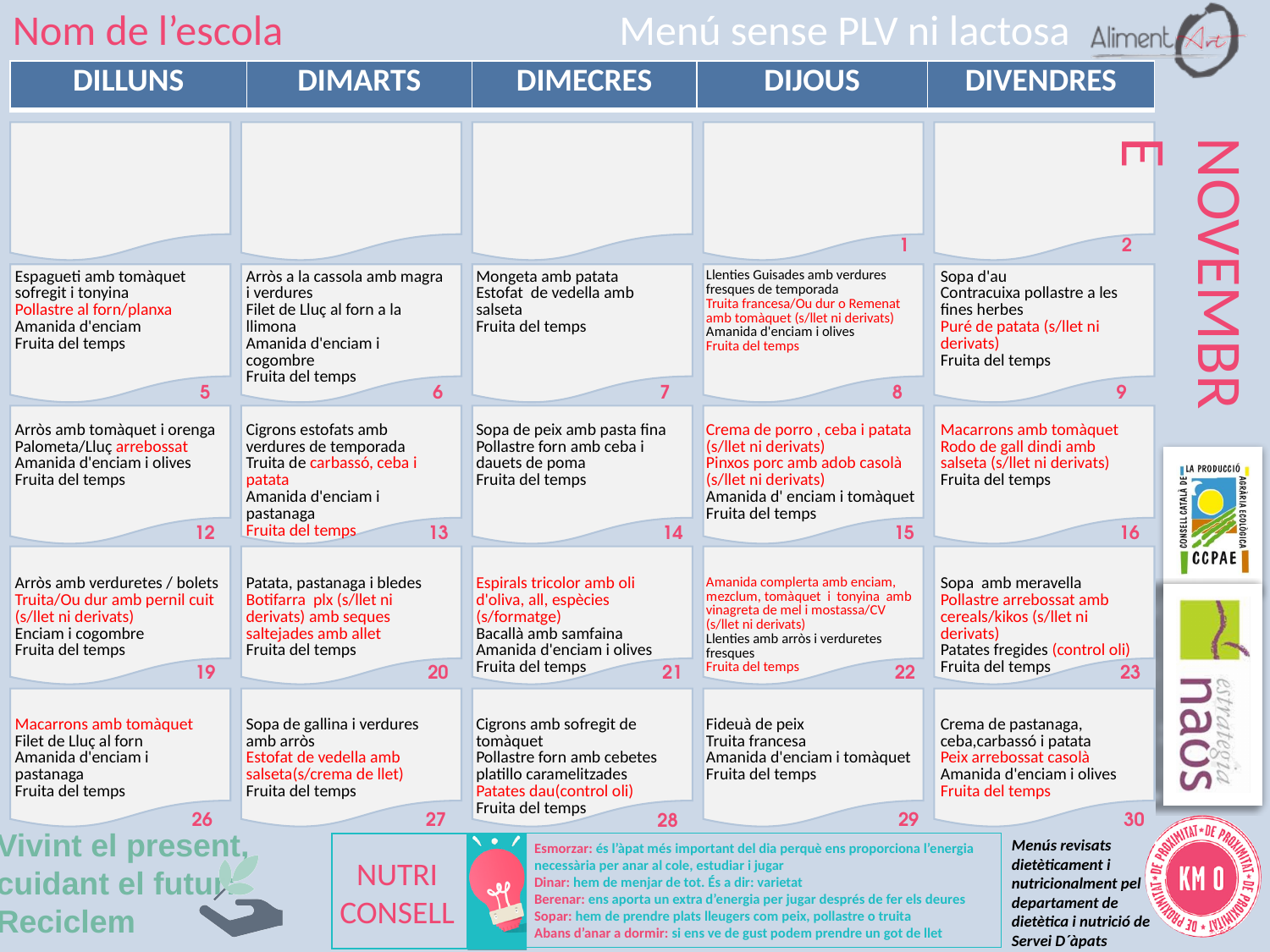

Menú sense PLV ni lactosa
Nom de l’escola
|  |  |  |  |  |
| --- | --- | --- | --- | --- |
|  |  |  |  |  |
| Espagueti amb tomàquet sofregit i tonyina Pollastre al forn/planxa Amanida d'enciam Fruita del temps | Arròs a la cassola amb magra i verdures Filet de Lluç al forn a la llimona Amanida d'enciam i cogombre Fruita del temps | Mongeta amb patata Estofat de vedella amb salseta Fruita del temps | Llenties Guisades amb verdures fresques de temporada Truita francesa/Ou dur o Remenat amb tomàquet (s/llet ni derivats) Amanida d'enciam i olives Fruita del temps | Sopa d'au Contracuixa pollastre a les fines herbes Puré de patata (s/llet ni derivats) Fruita del temps |
| Arròs amb tomàquet i orenga Palometa/Lluç arrebossat Amanida d'enciam i olives Fruita del temps | Cigrons estofats amb verdures de temporada Truita de carbassó, ceba i patata Amanida d'enciam i pastanaga Fruita del temps | Sopa de peix amb pasta fina Pollastre forn amb ceba i dauets de poma Fruita del temps | Crema de porro , ceba i patata (s/llet ni derivats) Pinxos porc amb adob casolà (s/llet ni derivats) Amanida d' enciam i tomàquet Fruita del temps | Macarrons amb tomàquet Rodo de gall dindi amb salseta (s/llet ni derivats) Fruita del temps |
| Arròs amb verduretes / bolets Truita/Ou dur amb pernil cuit (s/llet ni derivats) Enciam i cogombre Fruita del temps | Patata, pastanaga i bledes Botifarra plx (s/llet ni derivats) amb seques saltejades amb allet Fruita del temps | Espirals tricolor amb oli d'oliva, all, espècies (s/formatge) Bacallà amb samfaina Amanida d'enciam i olives Fruita del temps | Amanida complerta amb enciam, mezclum, tomàquet i tonyina amb vinagreta de mel i mostassa/CV (s/llet ni derivats) Llenties amb arròs i verduretes fresques Fruita del temps | Sopa amb meravella Pollastre arrebossat amb cereals/kikos (s/llet ni derivats) Patates fregides (control oli) Fruita del temps |
| Macarrons amb tomàquet Filet de Lluç al forn Amanida d'enciam i pastanaga Fruita del temps | Sopa de gallina i verdures amb arròs Estofat de vedella amb salseta(s/crema de llet) Fruita del temps | Cigrons amb sofregit de tomàquet Pollastre forn amb cebetes platillo caramelitzades Patates dau(control oli) Fruita del temps | Fideuà de peix Truita francesa Amanida d'enciam i tomàquet Fruita del temps | Crema de pastanaga, ceba,carbassó i patata Peix arrebossat casolà Amanida d'enciam i olives Fruita del temps |